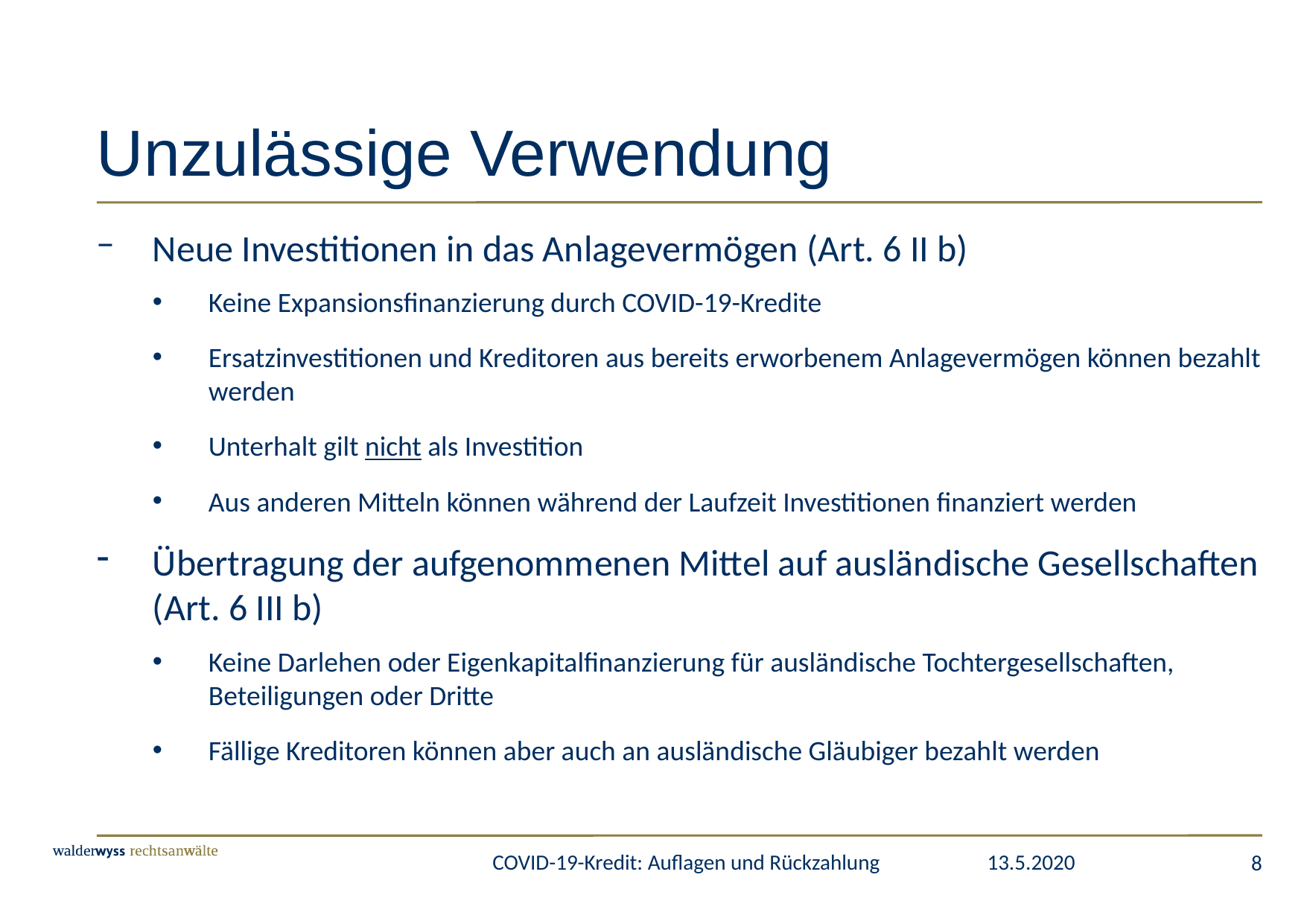

# Unzulässige Verwendung
Neue Investitionen in das Anlagevermögen (Art. 6 II b)
Keine Expansionsfinanzierung durch COVID-19-Kredite
Ersatzinvestitionen und Kreditoren aus bereits erworbenem Anlagevermögen können bezahlt werden
Unterhalt gilt nicht als Investition
Aus anderen Mitteln können während der Laufzeit Investitionen finanziert werden
Übertragung der aufgenommenen Mittel auf ausländische Gesellschaften (Art. 6 III b)
Keine Darlehen oder Eigenkapitalfinanzierung für ausländische Tochtergesellschaften, Beteiligungen oder Dritte
Fällige Kreditoren können aber auch an ausländische Gläubiger bezahlt werden
8